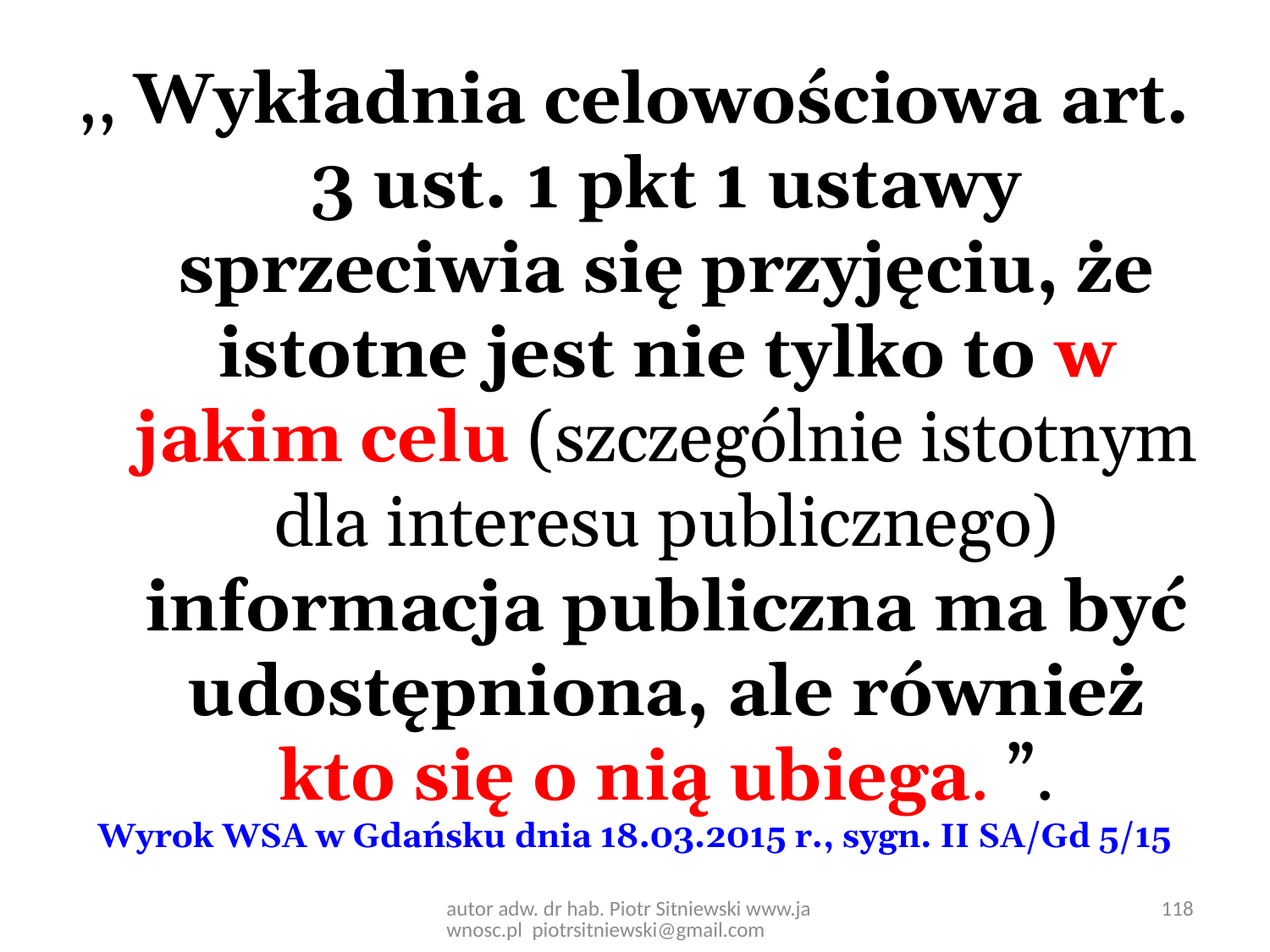

,, Wykładnia celowościowa art. 3 ust. 1 pkt 1 ustawy sprzeciwia się przyjęciu, że istotne jest nie tylko to w jakim celu (szczególnie istotnym dla interesu publicznego) informacja publiczna ma być udostępniona, ale również kto się o nią ubiega. ”.
Wyrok WSA w Gdańsku dnia 18.03.2015 r., sygn. II SA/Gd 5/15
118
autor adw. dr hab. Piotr Sitniewski www.jawnosc.pl  piotrsitniewski@gmail.com